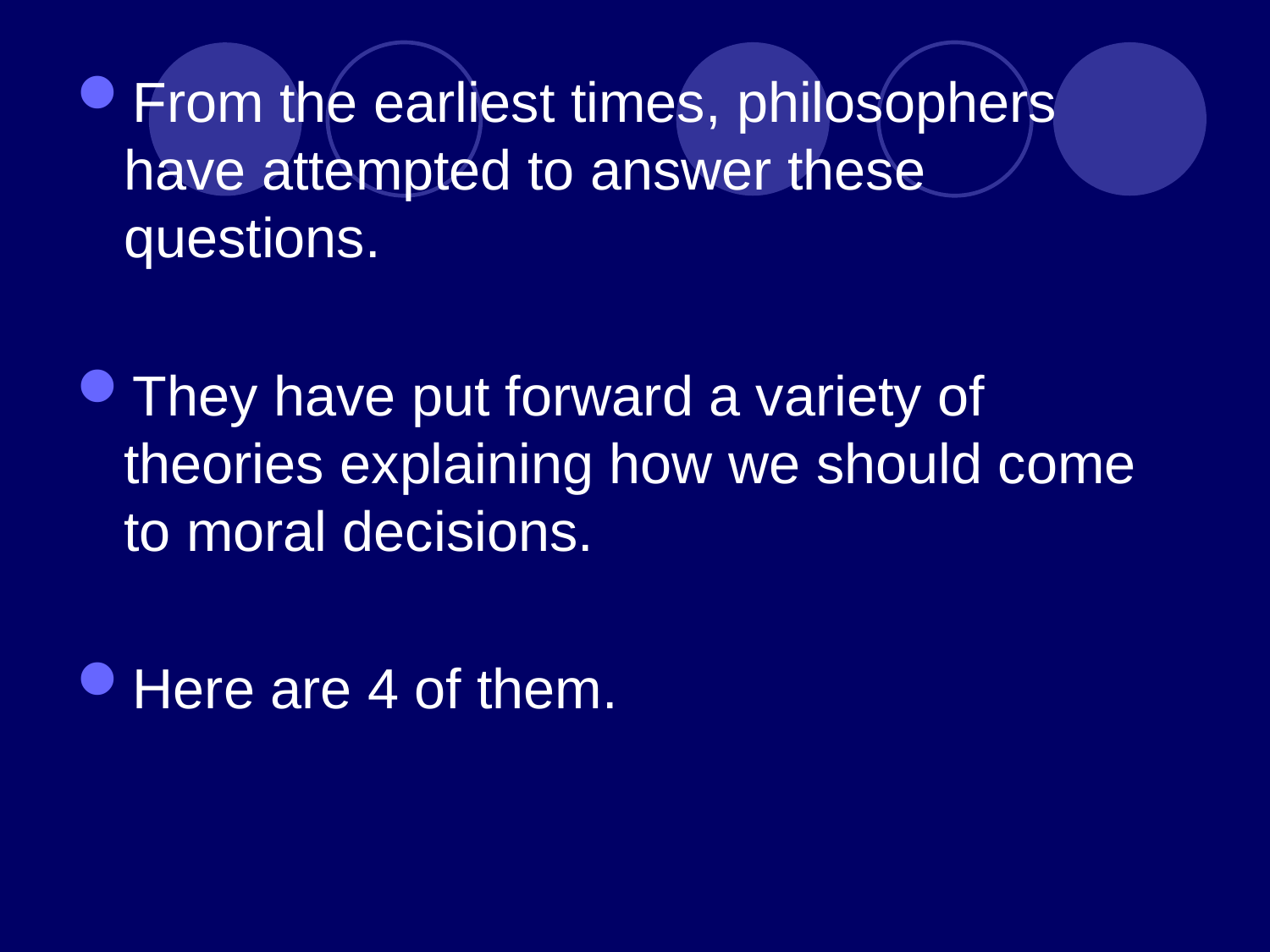

#
From the earliest times, philosophers have attempted to answer these questions.

They have put forward a variety of theories explaining how we should come to moral decisions.

Here are 4 of them.